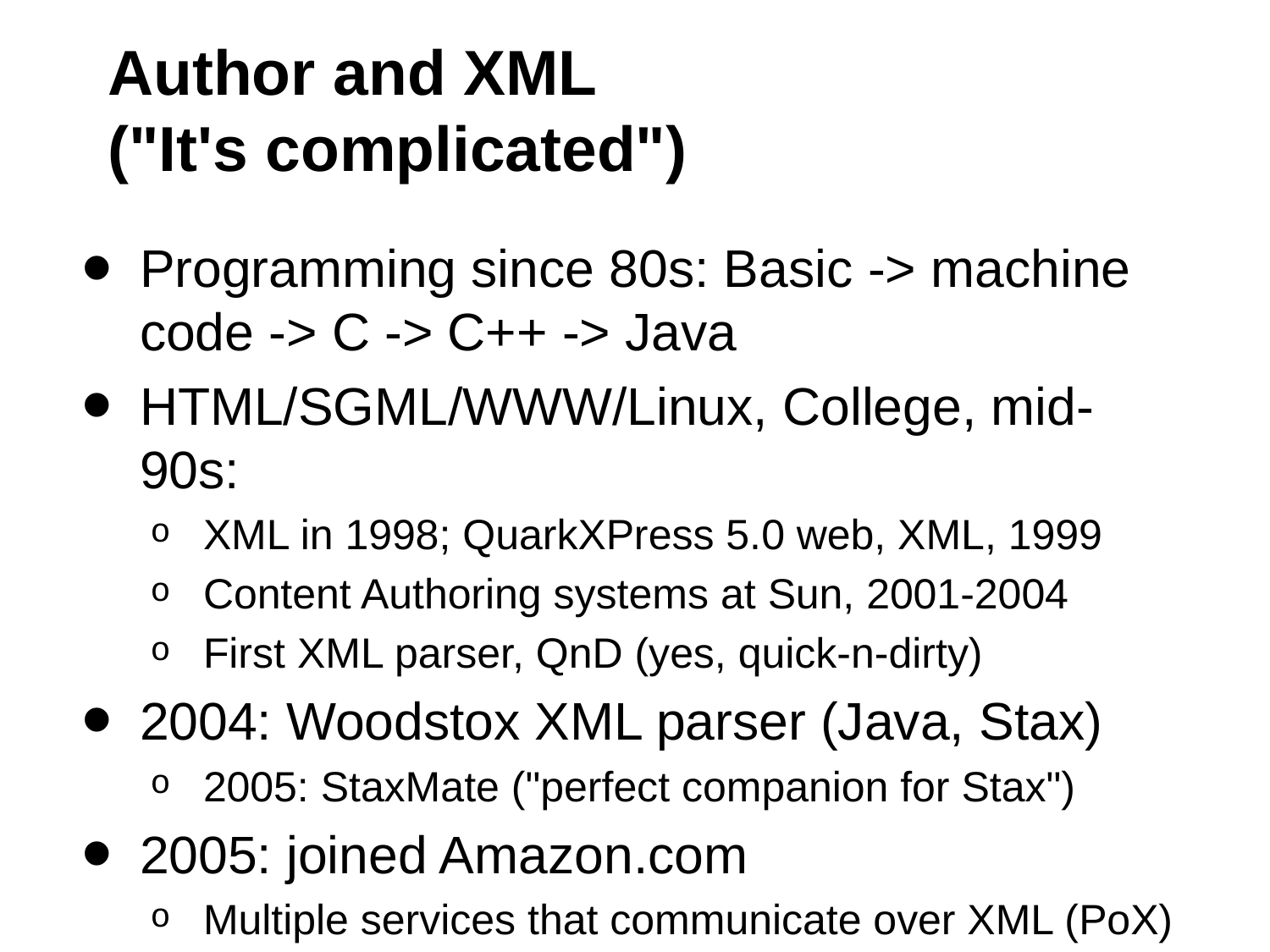

# Author and XML
("It's complicated")
Programming since 80s: Basic -> machine code -> C -> C++ -> Java
HTML/SGML/WWW/Linux, College, mid-90s:
XML in 1998; QuarkXPress 5.0 web, XML, 1999
Content Authoring systems at Sun, 2001-2004
First XML parser, QnD (yes, quick-n-dirty)
2004: Woodstox XML parser (Java, Stax)
2005: StaxMate ("perfect companion for Stax")
2005: joined Amazon.com
Multiple services that communicate over XML (PoX)
2008: Jackson (JSON), Aalto (async XML)
2012: Jackson XML module, Android (Ning)